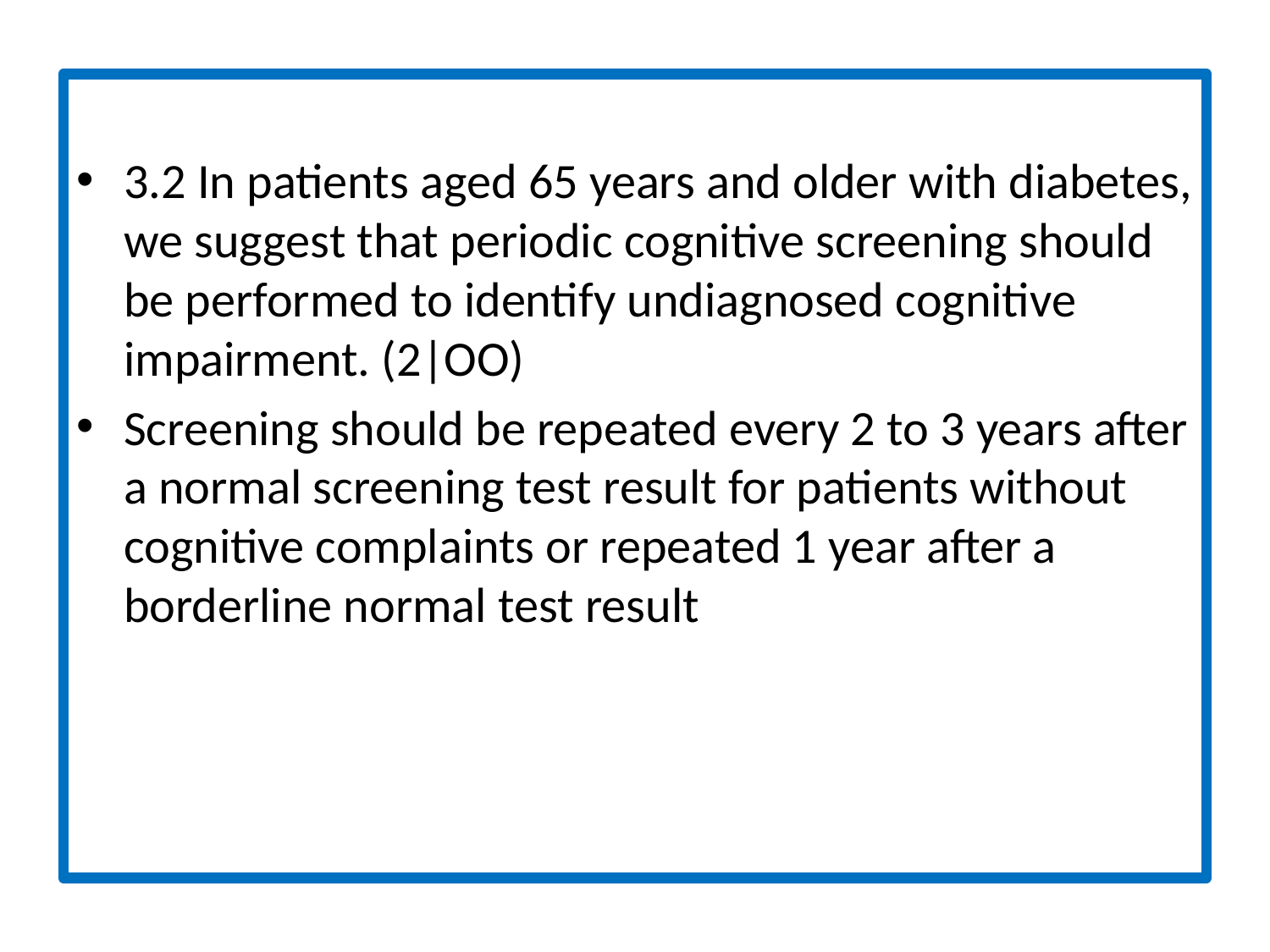

#

3.2 In patients aged 65 years and older with diabetes, we suggest that periodic cognitive screening should be performed to identify undiagnosed cognitive impairment. (2|OO)
Screening should be repeated every 2 to 3 years after a normal screening test result for patients without cognitive complaints or repeated 1 year after a borderline normal test result